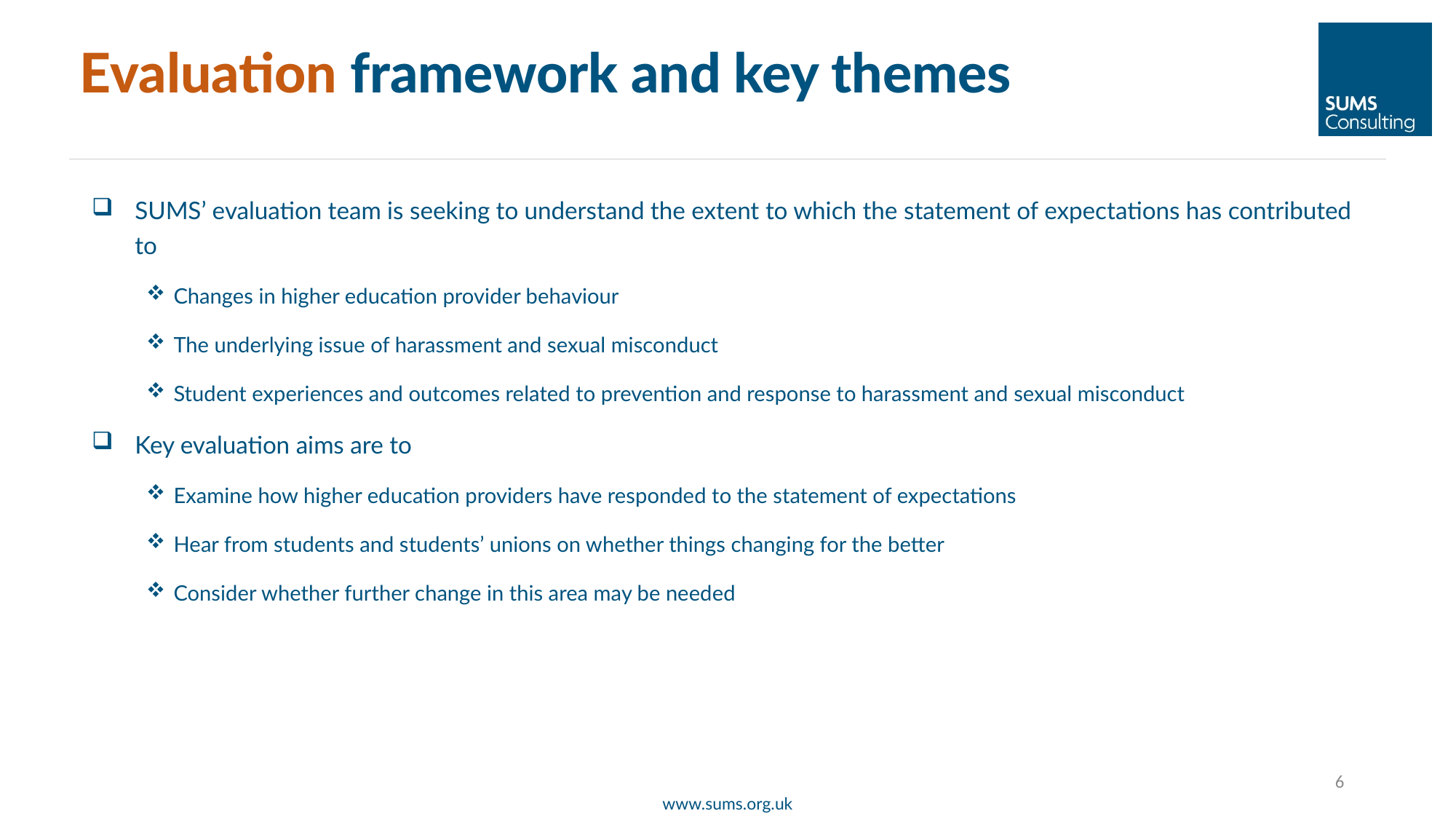

Evaluation framework and key themes
SUMS’ evaluation team is seeking to understand the extent to which the statement of expectations has contributed to
Changes in higher education provider behaviour
The underlying issue of harassment and sexual misconduct
Student experiences and outcomes related to prevention and response to harassment and sexual misconduct
Key evaluation aims are to
Examine how higher education providers have responded to the statement of expectations
Hear from students and students’ unions on whether things changing for the better
Consider whether further change in this area may be needed
6